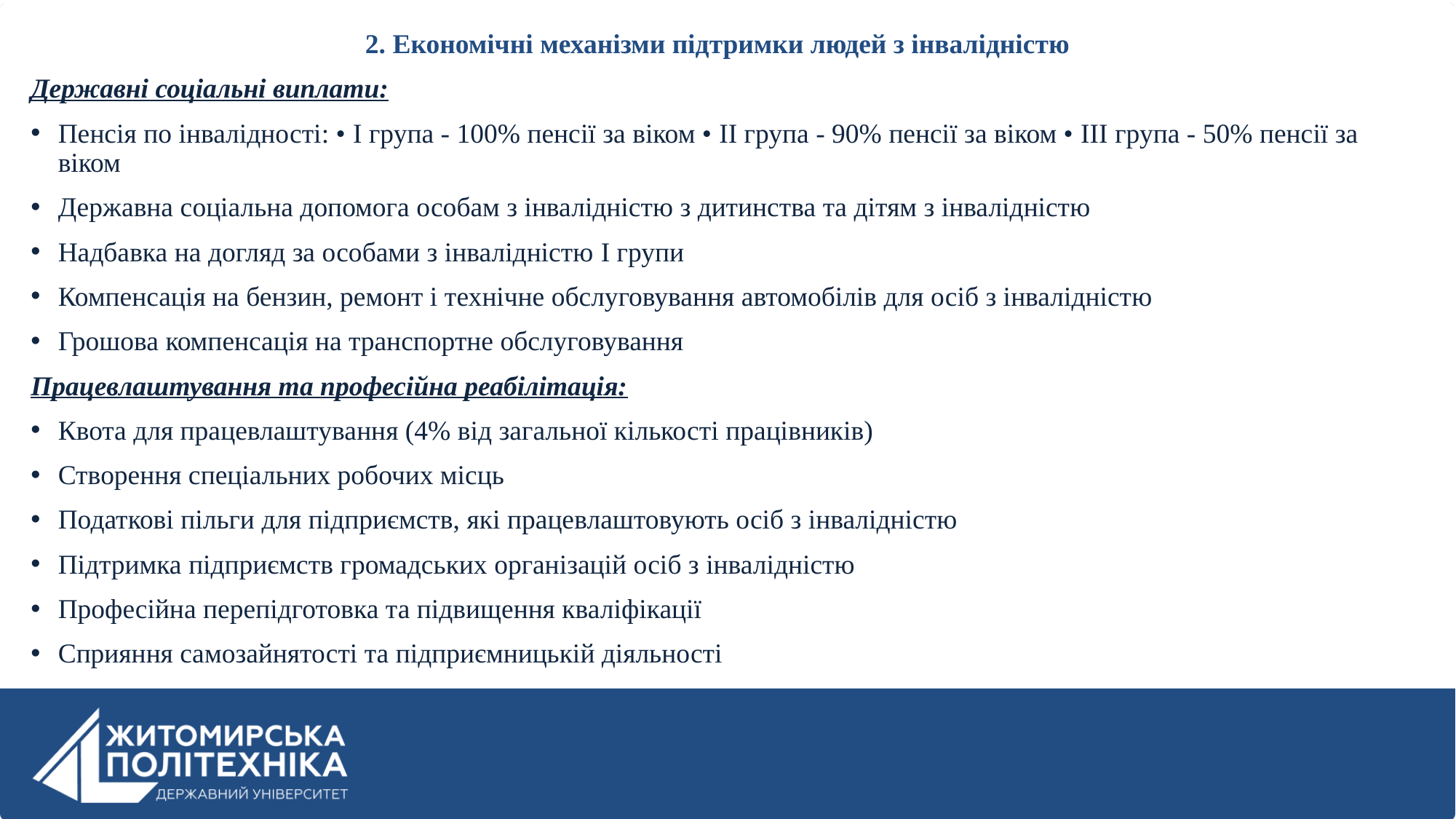

2. Економічні механізми підтримки людей з інвалідністю
Державні соціальні виплати:
Пенсія по інвалідності: • I група - 100% пенсії за віком • II група - 90% пенсії за віком • III група - 50% пенсії за віком
Державна соціальна допомога особам з інвалідністю з дитинства та дітям з інвалідністю
Надбавка на догляд за особами з інвалідністю I групи
Компенсація на бензин, ремонт і технічне обслуговування автомобілів для осіб з інвалідністю
Грошова компенсація на транспортне обслуговування
Працевлаштування та професійна реабілітація:
Квота для працевлаштування (4% від загальної кількості працівників)
Створення спеціальних робочих місць
Податкові пільги для підприємств, які працевлаштовують осіб з інвалідністю
Підтримка підприємств громадських організацій осіб з інвалідністю
Професійна перепідготовка та підвищення кваліфікації
Сприяння самозайнятості та підприємницькій діяльності